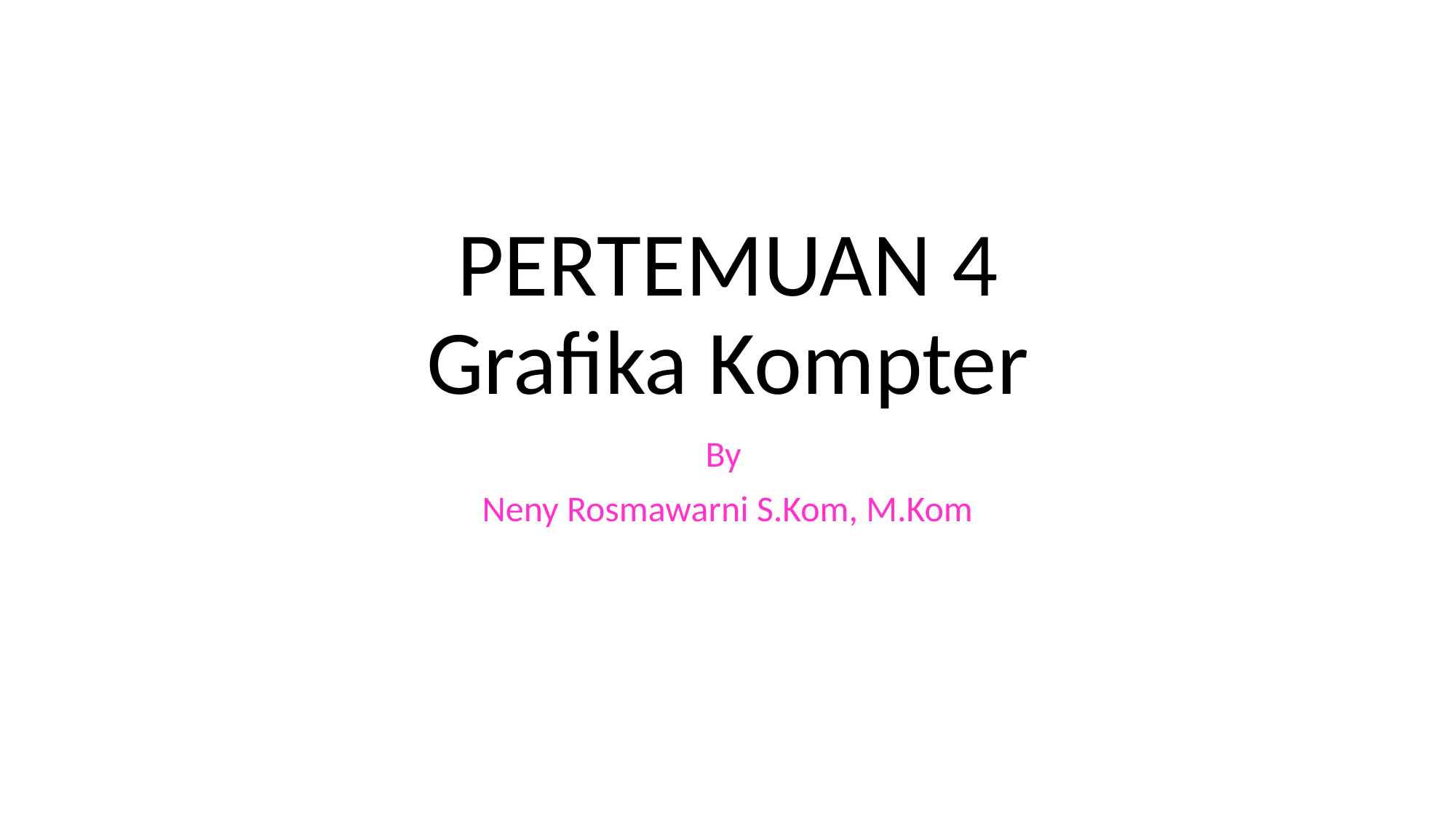

# PERTEMUAN 4 Grafika Kompter
By
Neny Rosmawarni S.Kom, M.Kom